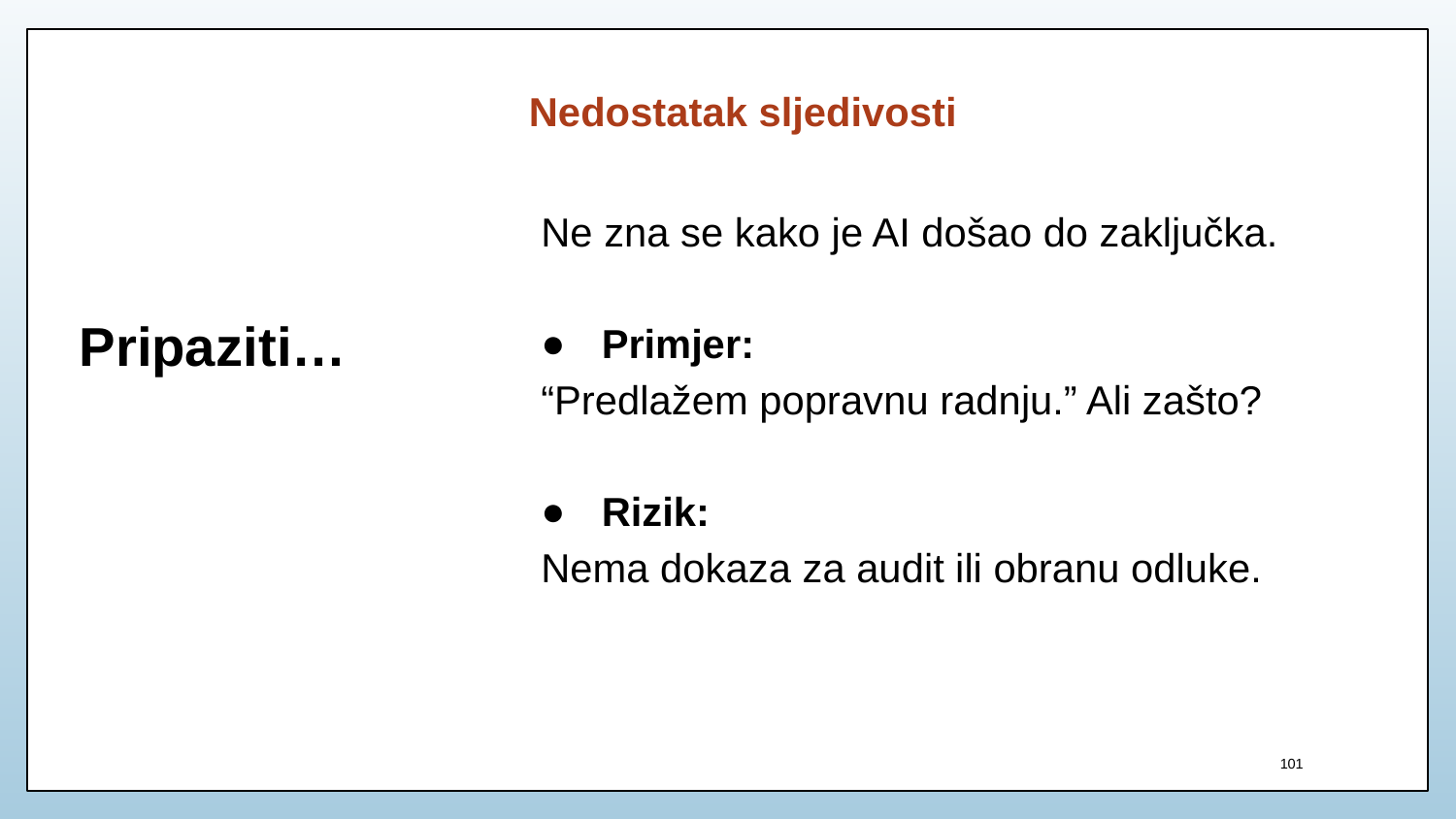

Nedostatak sljedivosti

Ne zna se kako je AI došao do zaključka.

Primjer:
“Predlažem popravnu radnju.” Ali zašto?

Rizik:
Nema dokaza za audit ili obranu odluke.

# Pripaziti…
101